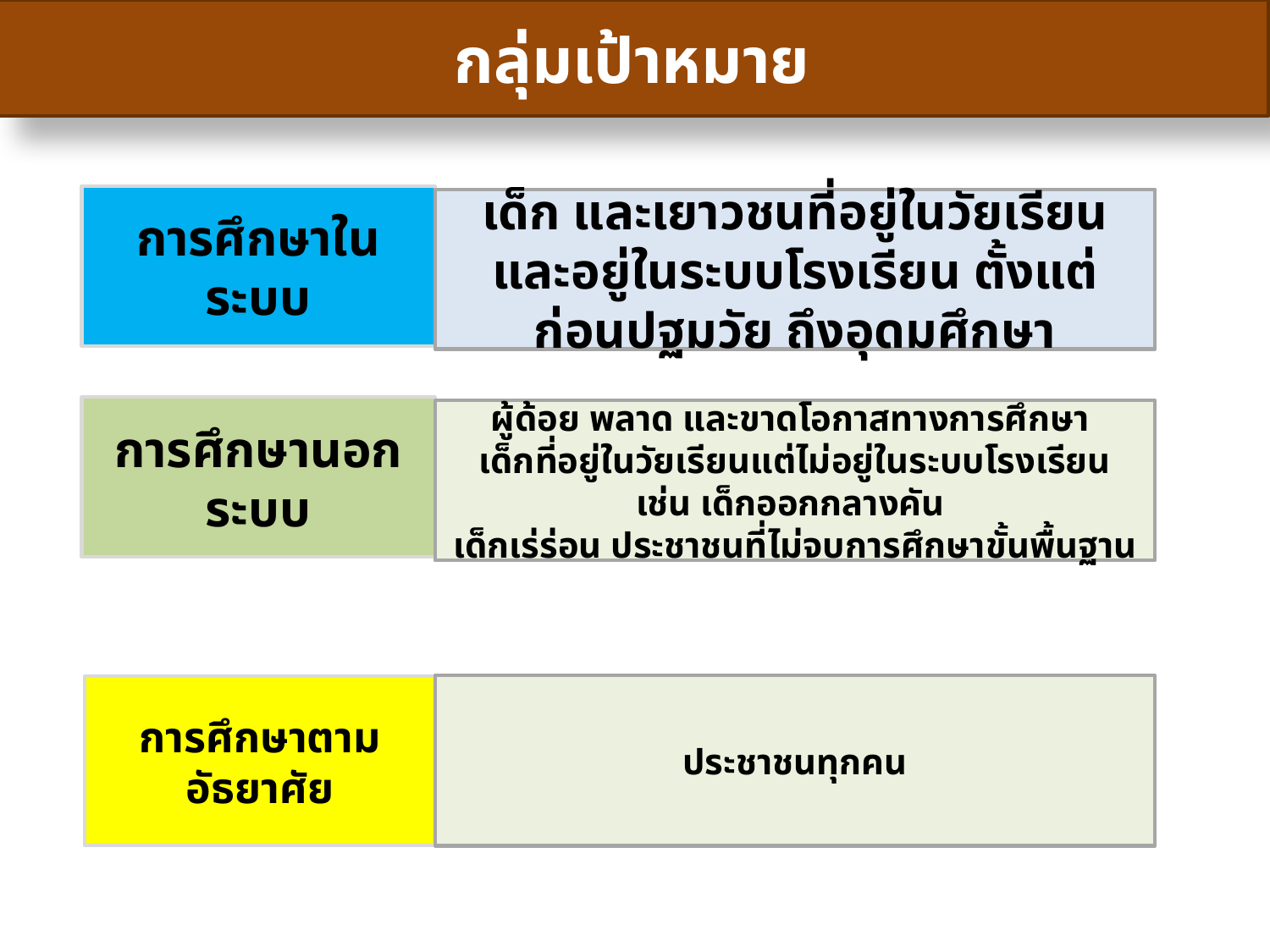

กลุ่มเป้าหมาย
การศึกษาในระบบ
เด็ก และเยาวชนที่อยู่ในวัยเรียนและอยู่ในระบบโรงเรียน ตั้งแต่ก่อนปฐมวัย ถึงอุดมศึกษา
การศึกษานอกระบบ
ผู้ด้อย พลาด และขาดโอกาสทางการศึกษา
เด็กที่อยู่ในวัยเรียนแต่ไม่อยู่ในระบบโรงเรียน เช่น เด็กออกกลางคัน
เด็กเร่ร่อน ประชาชนที่ไม่จบการศึกษาขั้นพื้นฐาน
ประชาชนทุกคน
การศึกษาตามอัธยาศัย